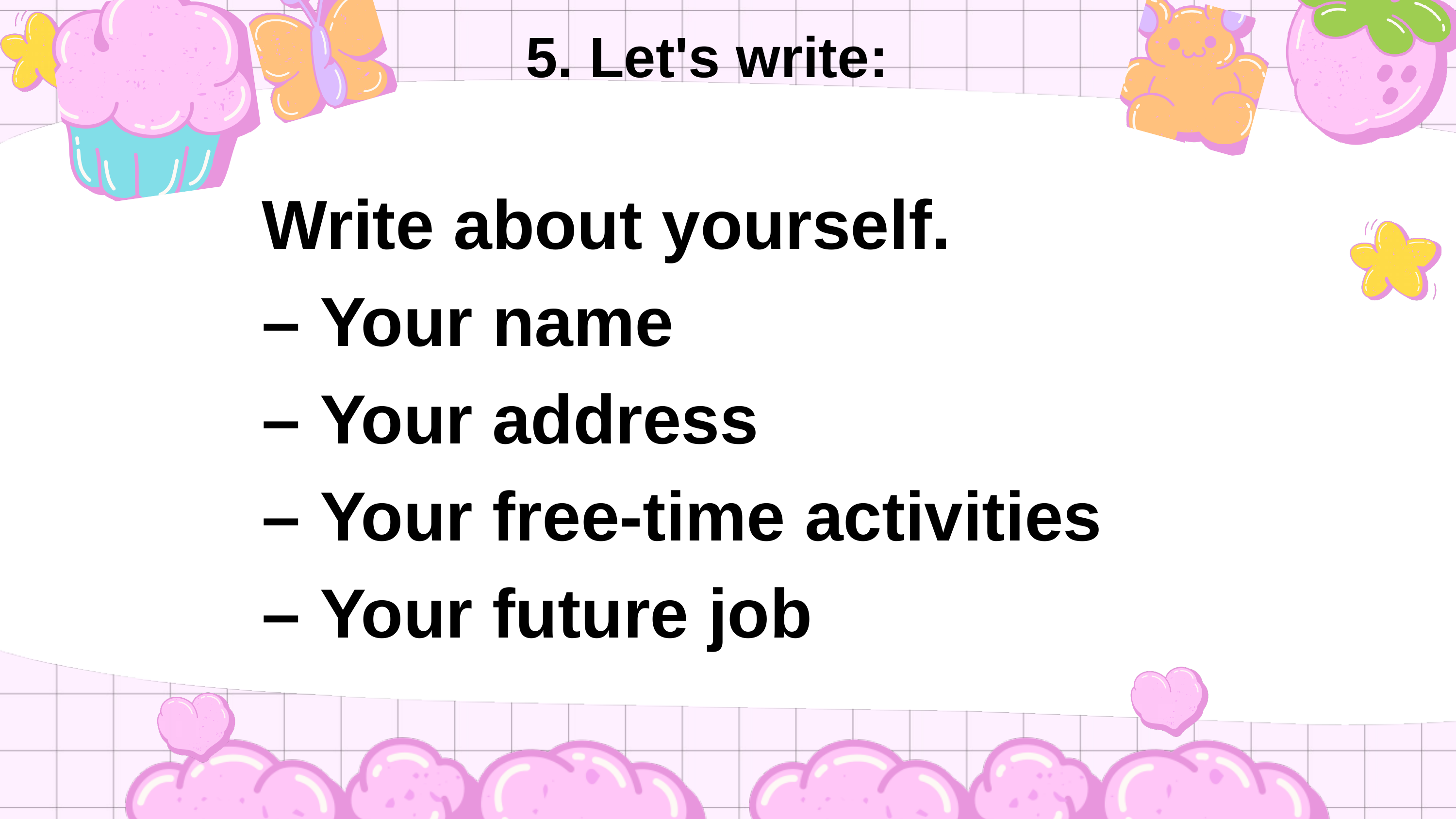

5. Let's write:

Write about yourself.
– Your name
– Your address
– Your free-time activities
– Your future job